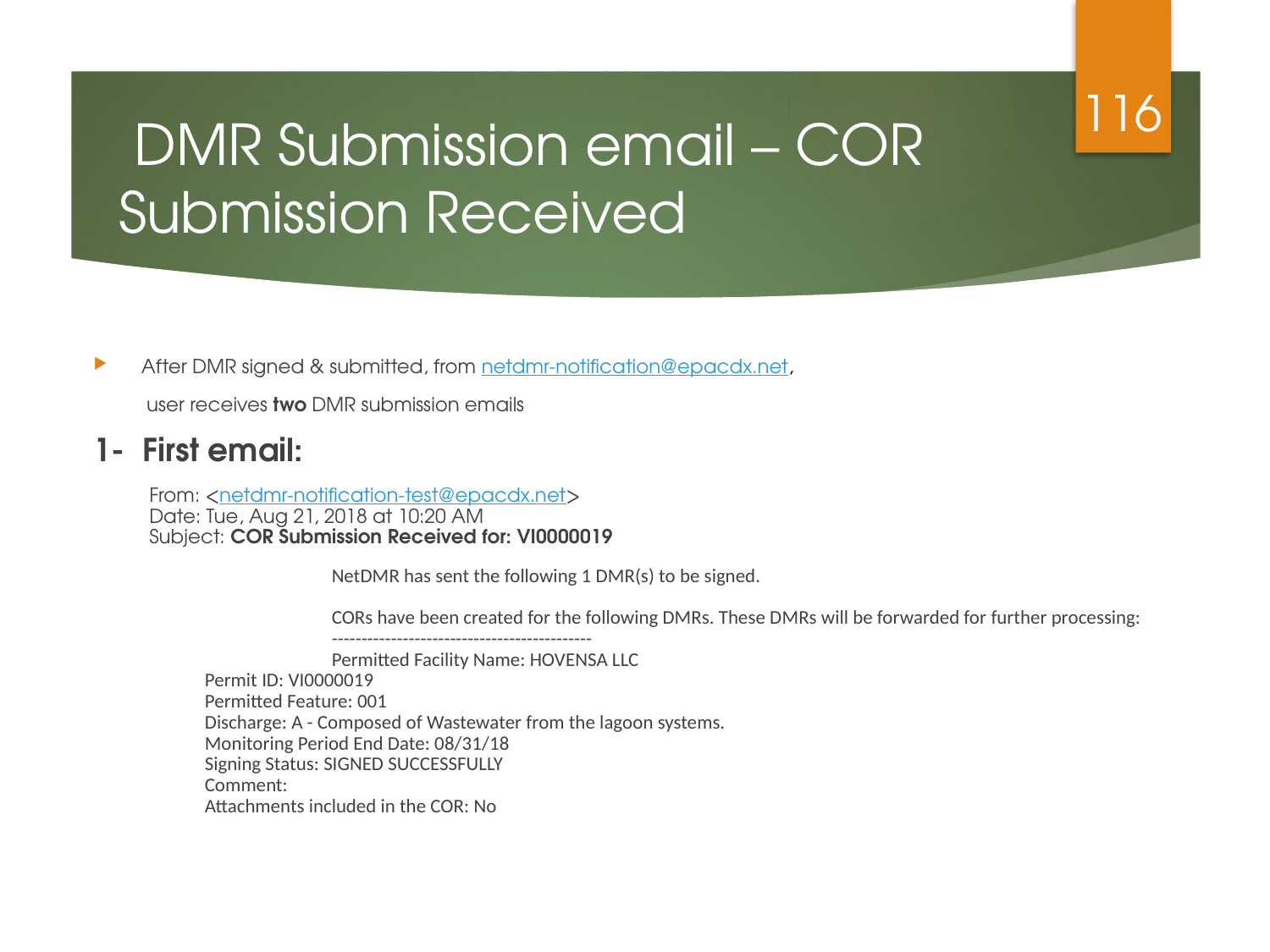

116
# DMR Submission email – COR Submission Received
After DMR signed & submitted, from netdmr-notification@epacdx.net,
          user receives two DMR submission emails
1-  First email:
From: <netdmr-notification-test@epacdx.net>
Date: Tue, Aug 21, 2018 at 10:20 AM
Subject: COR Submission Received for: VI0000019
	NetDMR has sent the following 1 DMR(s) to be signed.
	CORs have been created for the following DMRs. These DMRs will be forwarded for further processing:
	--------------------------------------------
	Permitted Facility Name: HOVENSA LLC
Permit ID: VI0000019
Permitted Feature: 001
Discharge: A - Composed of Wastewater from the lagoon systems.
Monitoring Period End Date: 08/31/18
Signing Status: SIGNED SUCCESSFULLY
Comment:
Attachments included in the COR: No